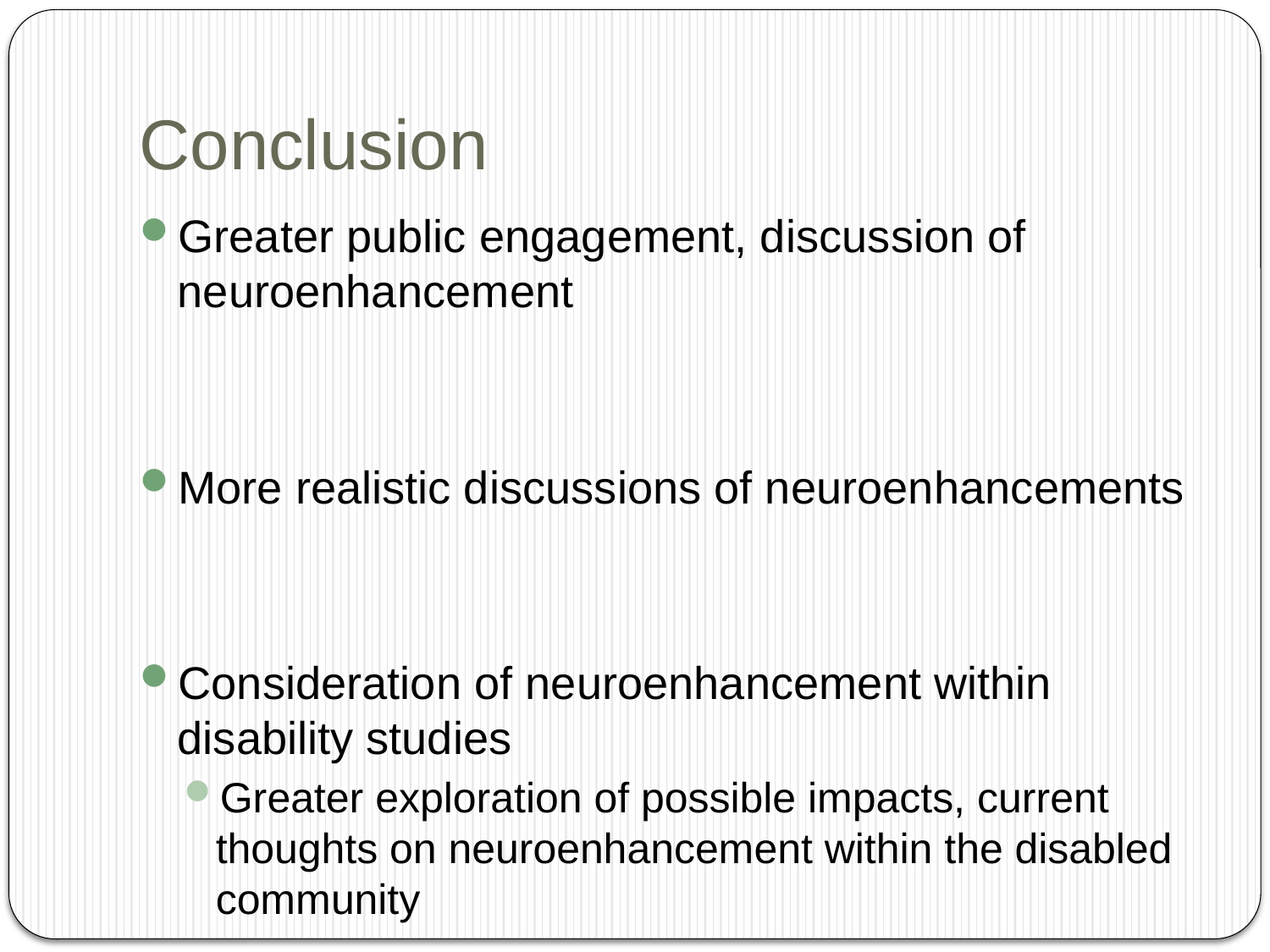

# Conclusion
Greater public engagement, discussion of neuroenhancement

More realistic discussions of neuroenhancements

Consideration of neuroenhancement within disability studies
Greater exploration of possible impacts, current thoughts on neuroenhancement within the disabled community